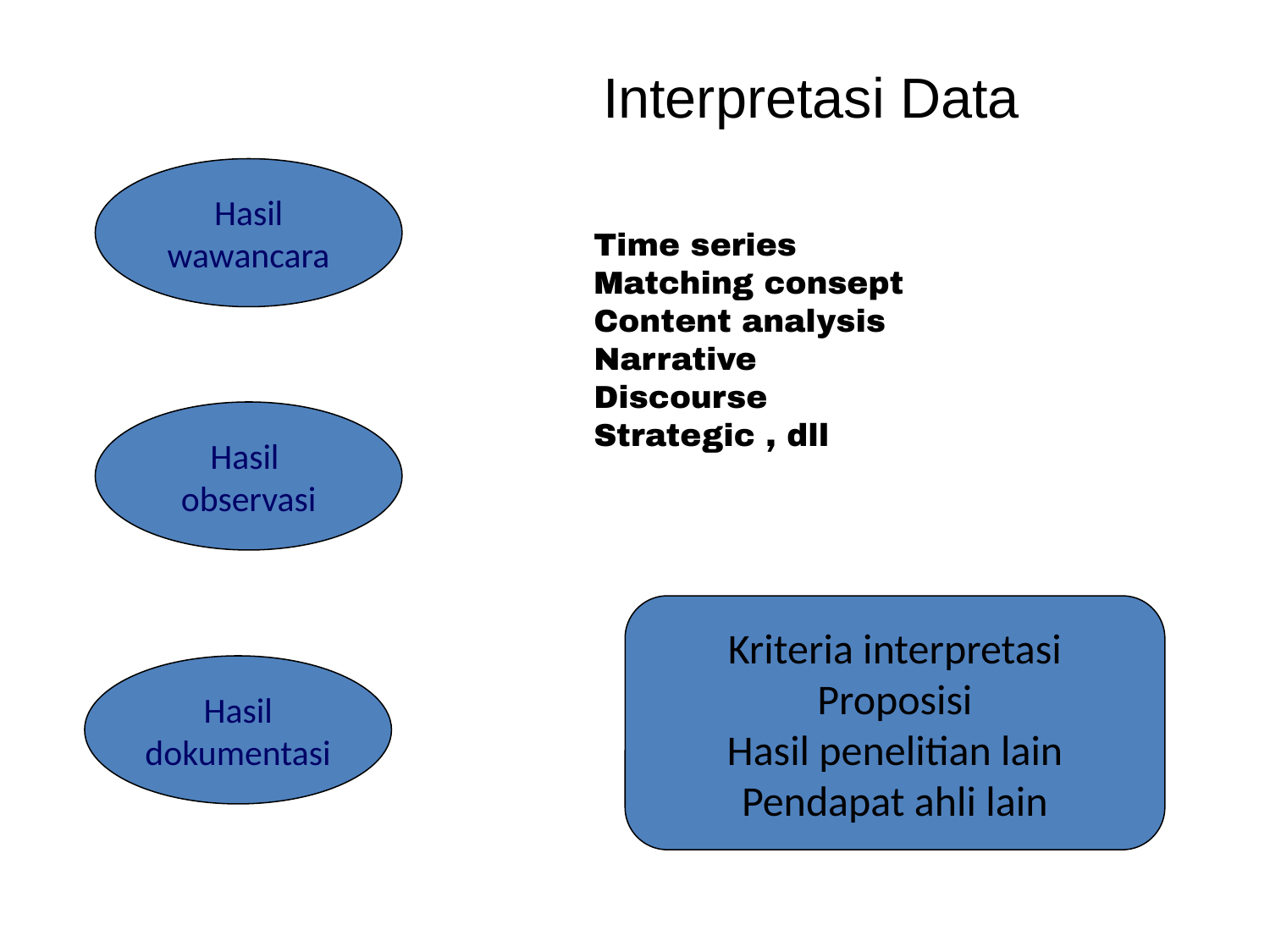

Interpretasi Data
Hasil
wawancara
Time series
Matching consept
Content analysis
Narrative
Discourse
Strategic , dll
Hasil
observasi
Kriteria interpretasi
Proposisi
Hasil penelitian lain
Pendapat ahli lain
Hasil
dokumentasi